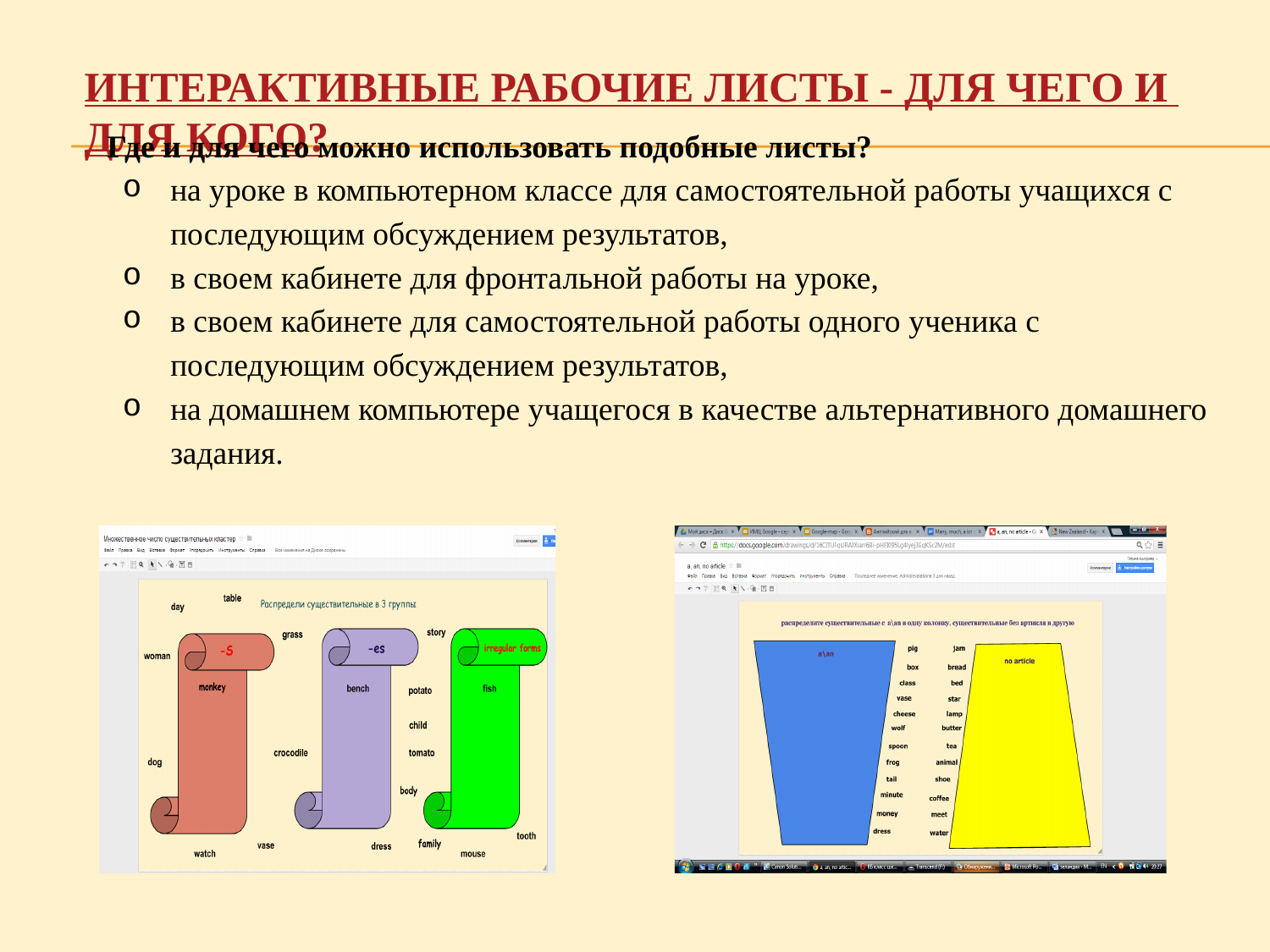

# Интерактивные рабочие листы - для чего и для кого?
Где и для чего можно использовать подобные листы?
на уроке в компьютерном классе для самостоятельной работы учащихся с последующим обсуждением результатов,
в своем кабинете для фронтальной работы на уроке,
в своем кабинете для самостоятельной работы одного ученика с последующим обсуждением результатов,
на домашнем компьютере учащегося в качестве альтернативного домашнего задания.